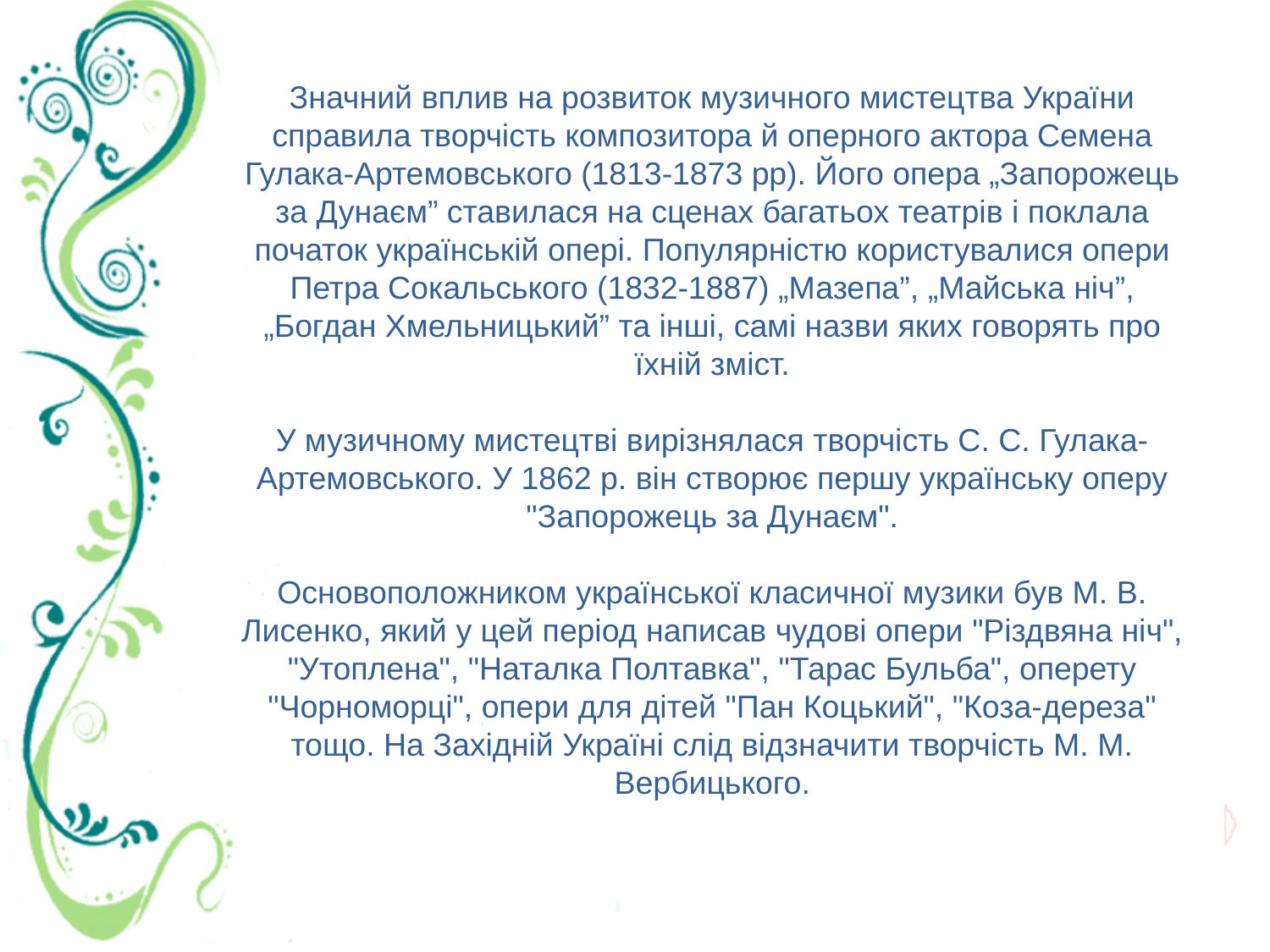

# Значний вплив на розвиток музичного мистецтва України справила творчість композитора й оперного актора Семена Гулака-Артемовського (1813-1873 рр). Його опера „Запорожець за Дунаєм” ставилася на сценах багатьох театрів і поклала початок українській опері. Популярністю користувалися опери Петра Сокальського (1832-1887) „Мазепа”, „Майська ніч”, „Богдан Хмельницький” та інші, самі назви яких говорять про їхній зміст. У музичному мистецтві вирізнялася творчість С. С. Гулака-Артемовського. У 1862 р. він створює першу українську оперу "Запорожець за Дунаєм". Основоположником української класичної музики був М. В. Лисенко, який у цей період написав чудові опери "Різдвяна ніч", "Утоплена", "Наталка Полтавка", "Тарас Бульба", оперету "Чорноморці", опери для дітей "Пан Коцький", "Коза-дереза" тощо. На Західній Україні слід відзначити творчість М. М. Вербицького.